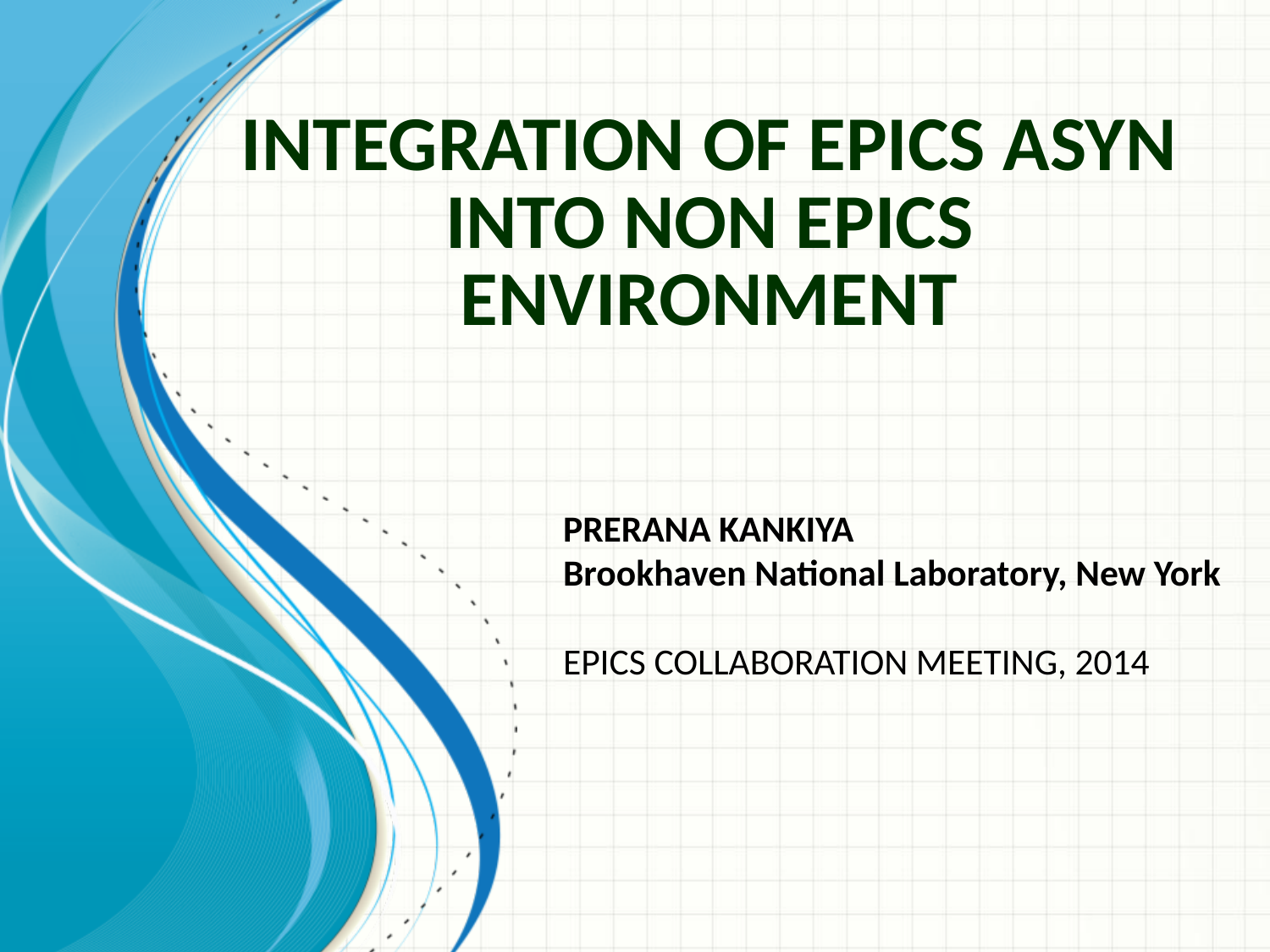

# INTEGRATION OF EPICS ASYN INTO NON EPICS ENVIRONMENT
PRERANA KANKIYA
Brookhaven National Laboratory, New York

EPICS COLLABORATION MEETING, 2014